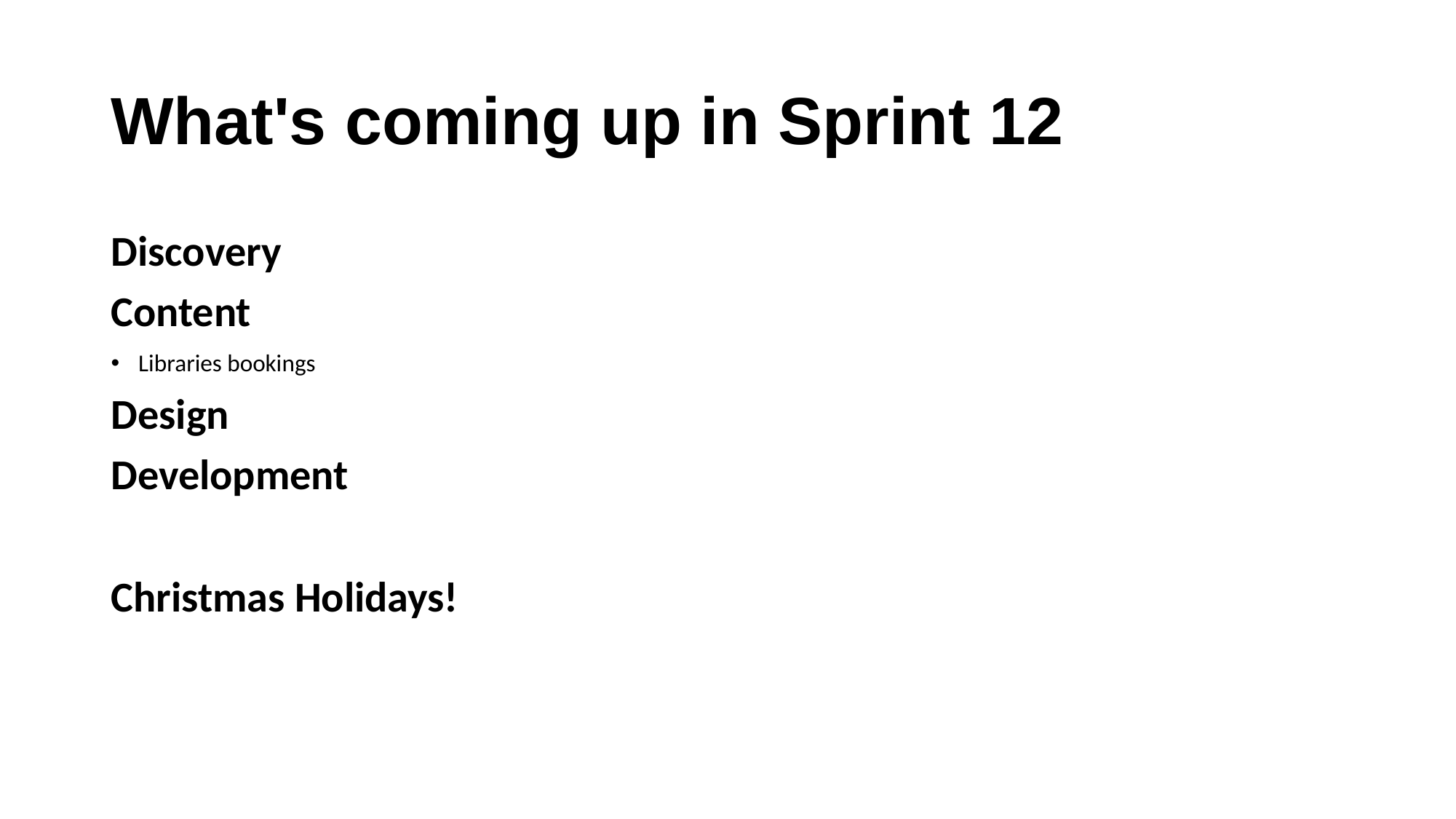

What's coming up in Sprint 12
Discovery
Content
Libraries bookings
Design
Development

Christmas Holidays!